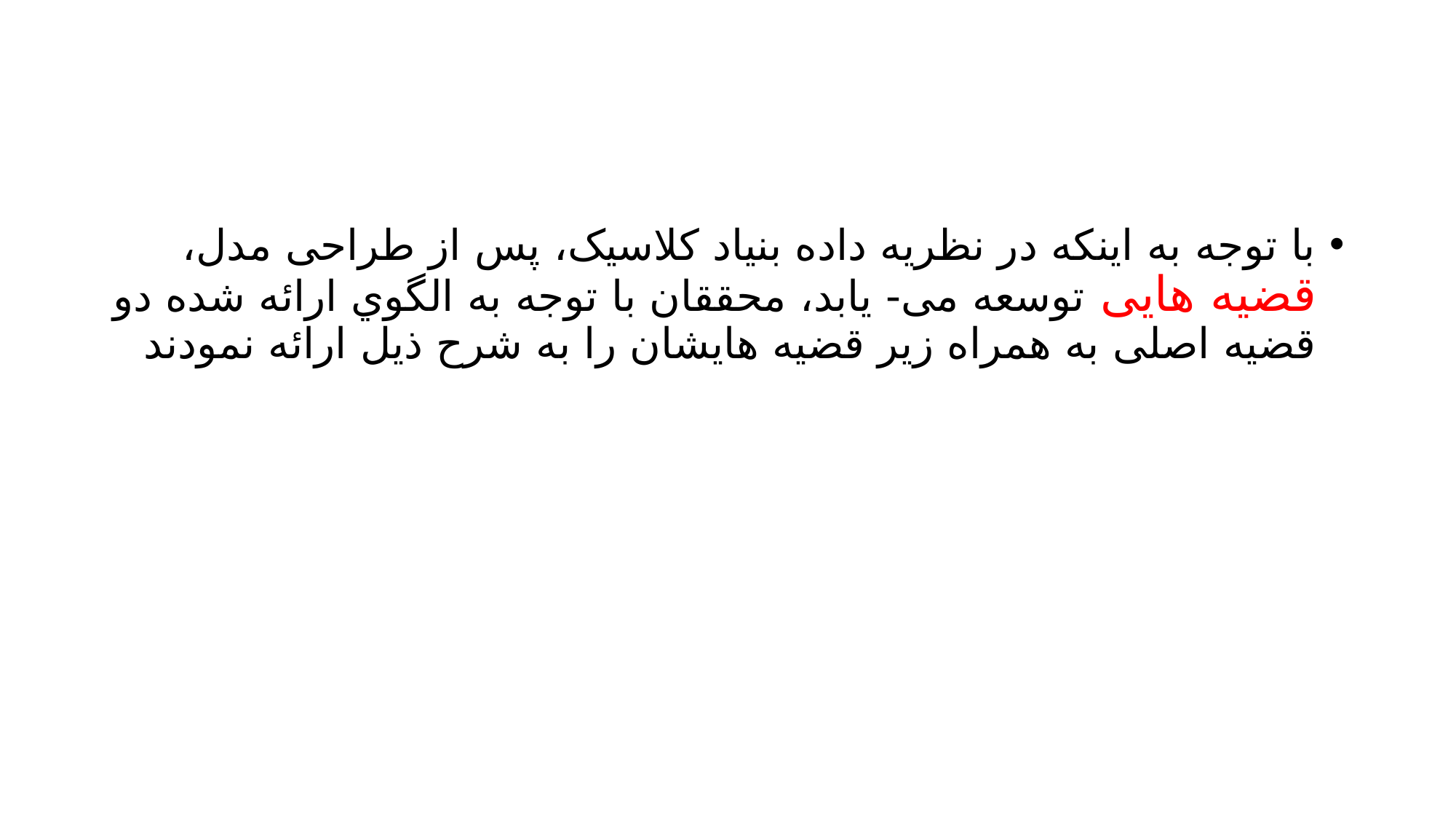

#
با توجه به اینکه در نظریه داده بنیاد کلاسیک، پس از طراحی مدل، قضیه هایی توسعه می- یابد، محققان با توجه به الگوي ارائه شده دو قضیه اصلی به همراه زیر قضیه هایشان را به شرح ذیل ارائه نمودند